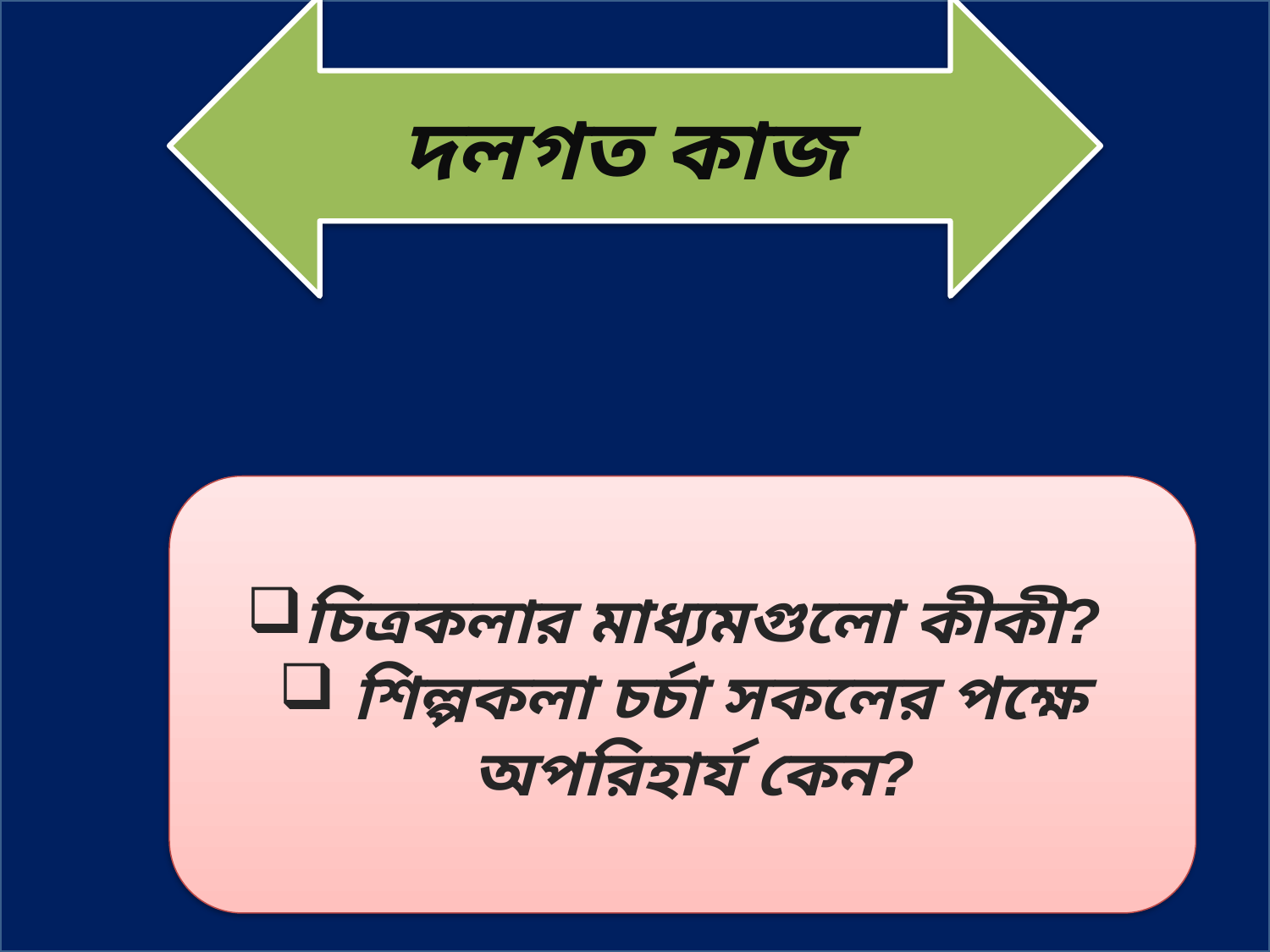

দলগত কাজ
চিত্রকলার মাধ্যমগুলো কীকী?
 শিল্পকলা চর্চা সকলের পক্ষে অপরিহার্য কেন?